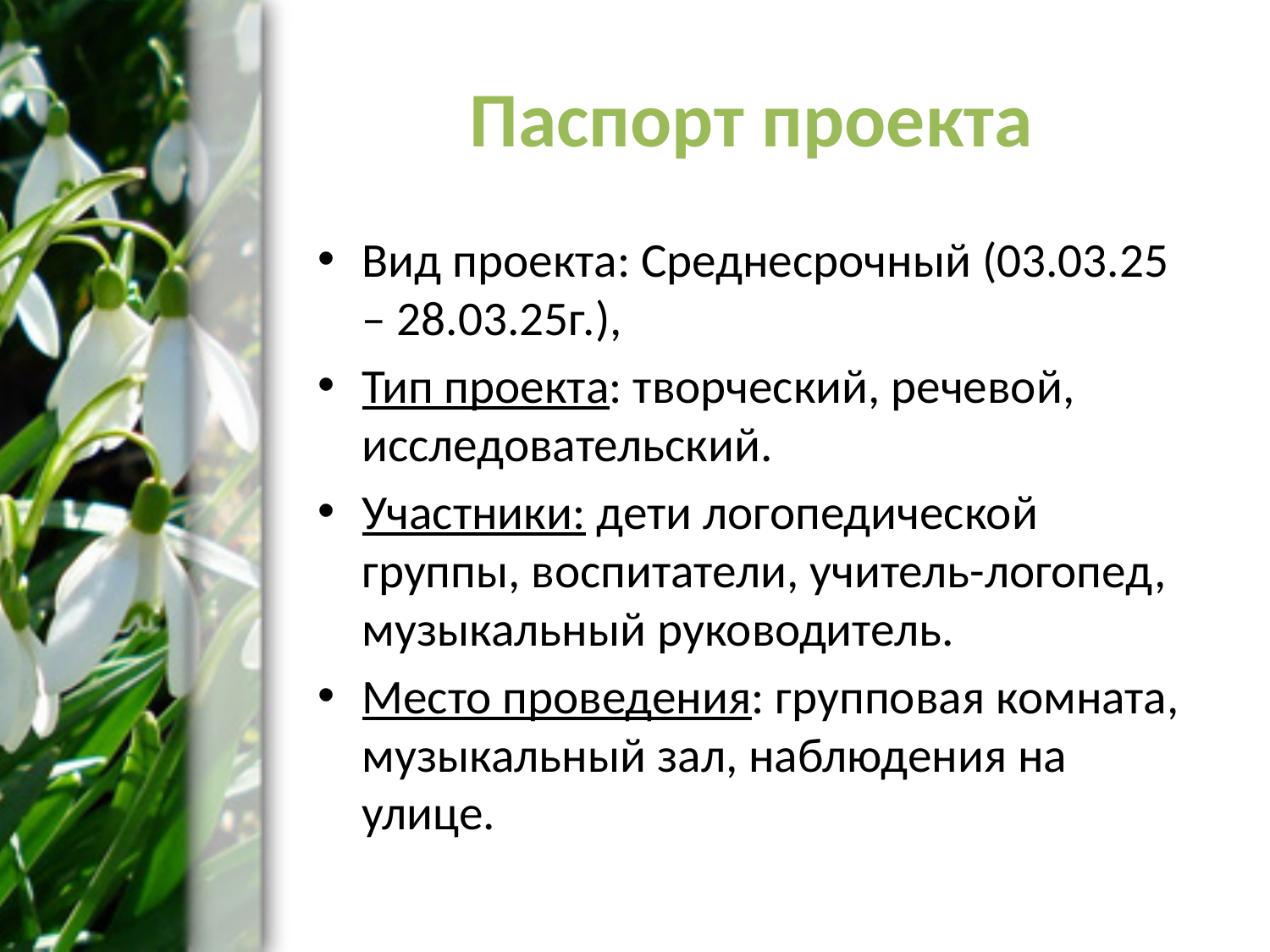

# Паспорт проекта
Вид проекта: Среднесрочный (03.03.25 – 28.03.25г.),
Тип проекта: творческий, речевой, исследовательский.
Участники: дети логопедической группы, воспитатели, учитель-логопед, музыкальный руководитель.
Место проведения: групповая комната, музыкальный зал, наблюдения на улице.